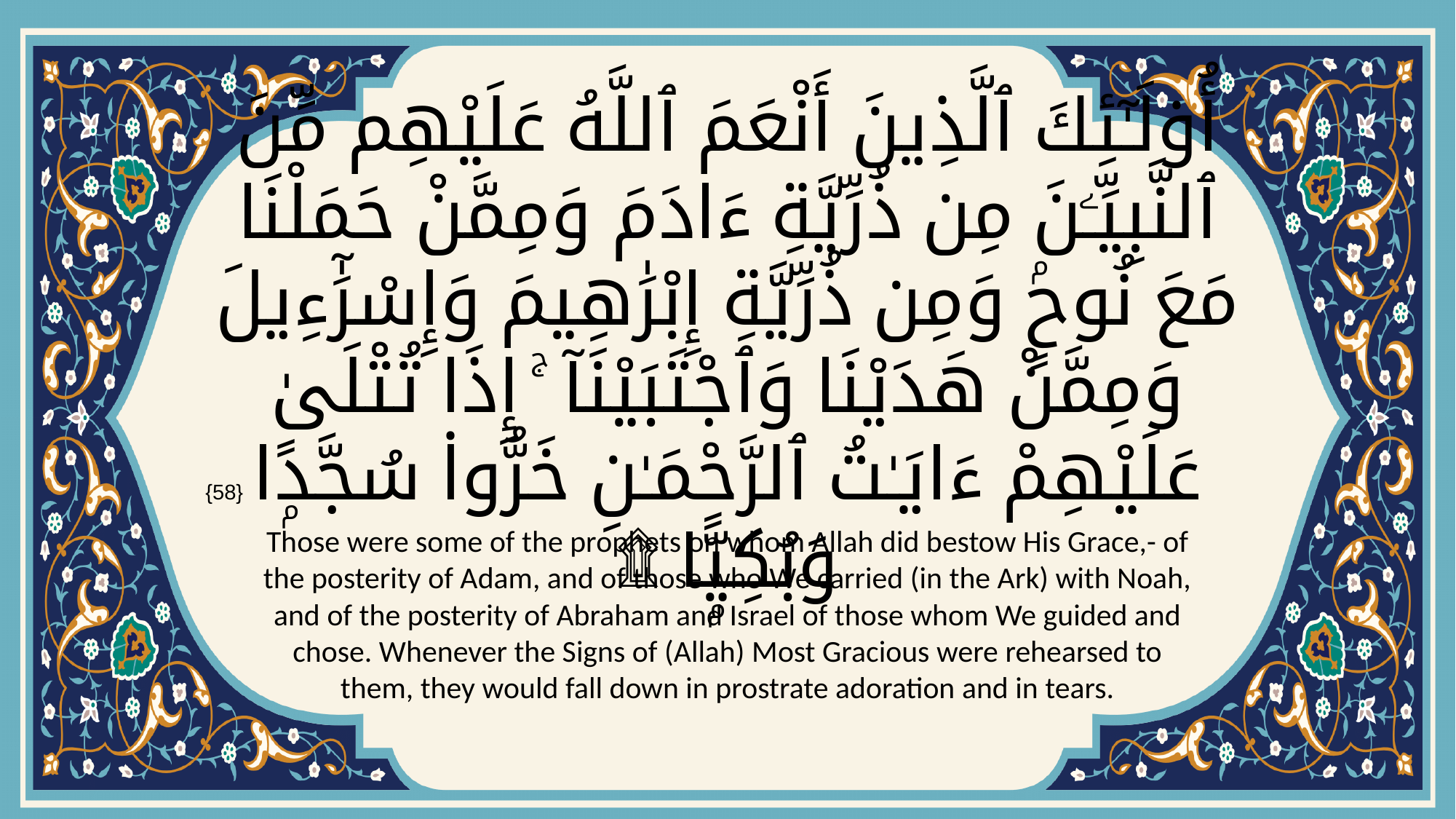

# أُو۟لَـٰٓئِكَ ٱلَّذِينَ أَنْعَمَ ٱللَّهُ عَلَيْهِم مِّنَ ٱلنَّبِيِّـۧنَ مِن ذُرِّيَّةِ ءَادَمَ وَمِمَّنْ حَمَلْنَا مَعَ نُوحٍۢ وَمِن ذُرِّيَّةِ إِبْرَٰهِيمَ وَإِسْرَٰٓءِيلَ وَمِمَّنْ هَدَيْنَا وَٱجْتَبَيْنَآ ۚ إِذَا تُتْلَىٰ عَلَيْهِمْ ءَايَـٰتُ ٱلرَّحْمَـٰنِ خَرُّوا۟ سُجَّدًۭا وَبُكِيًّۭا ۩
{58}
Those were some of the prophets on whom Allah did bestow His Grace,- of the posterity of Adam, and of those who We carried (in the Ark) with Noah, and of the posterity of Abraham and Israel of those whom We guided and chose. Whenever the Signs of (Allah) Most Gracious were rehearsed to them, they would fall down in prostrate adoration and in tears.